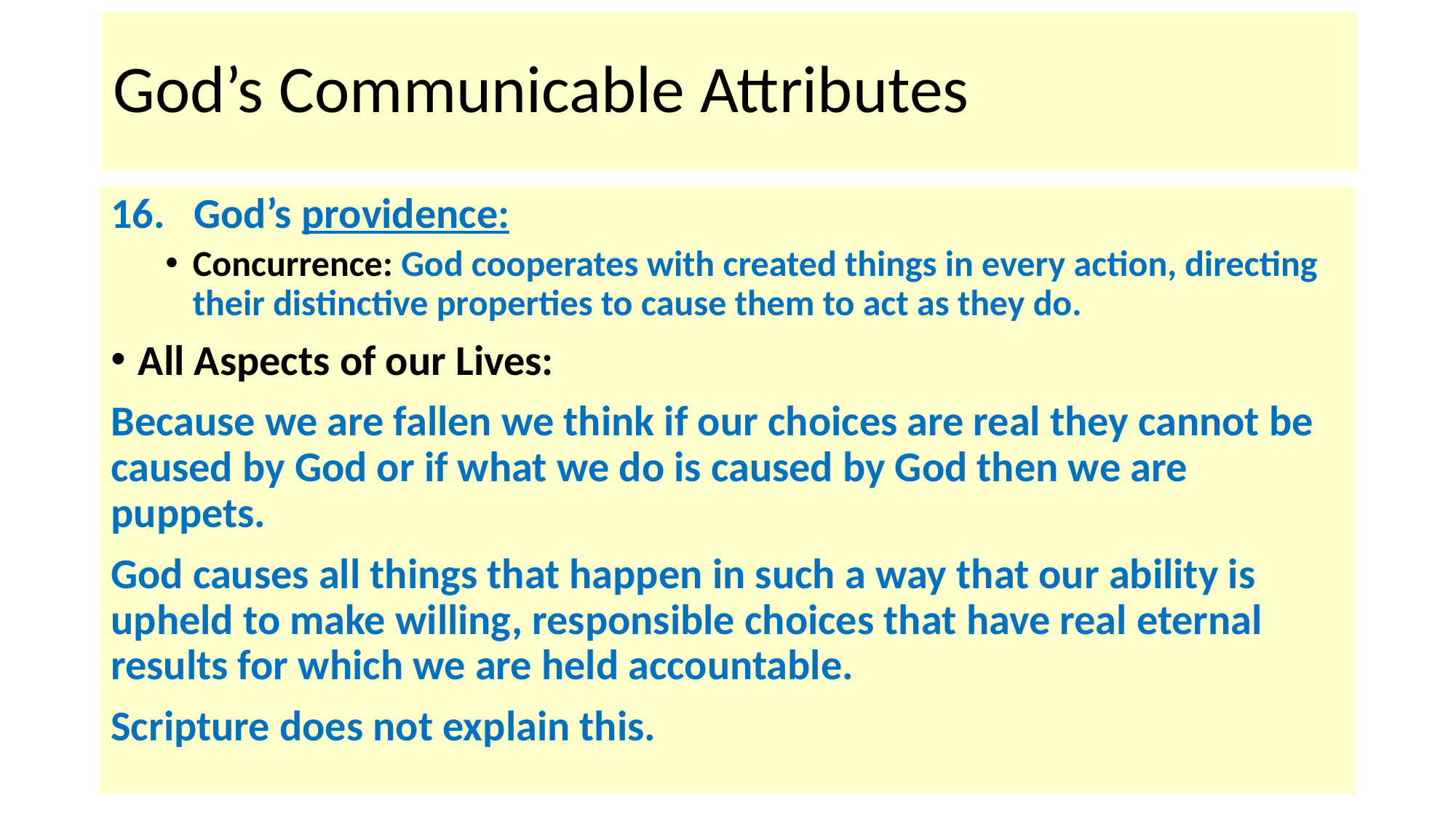

# God’s Communicable Attributes
16.   God’s providence:
Concurrence: God cooperates with created things in every action, directing their distinctive properties to cause them to act as they do.
All Aspects of our Lives:
Because we are fallen we think if our choices are real they cannot be caused by God or if what we do is caused by God then we are puppets.
God causes all things that happen in such a way that our ability is upheld to make willing, responsible choices that have real eternal results for which we are held accountable.
Scripture does not explain this.